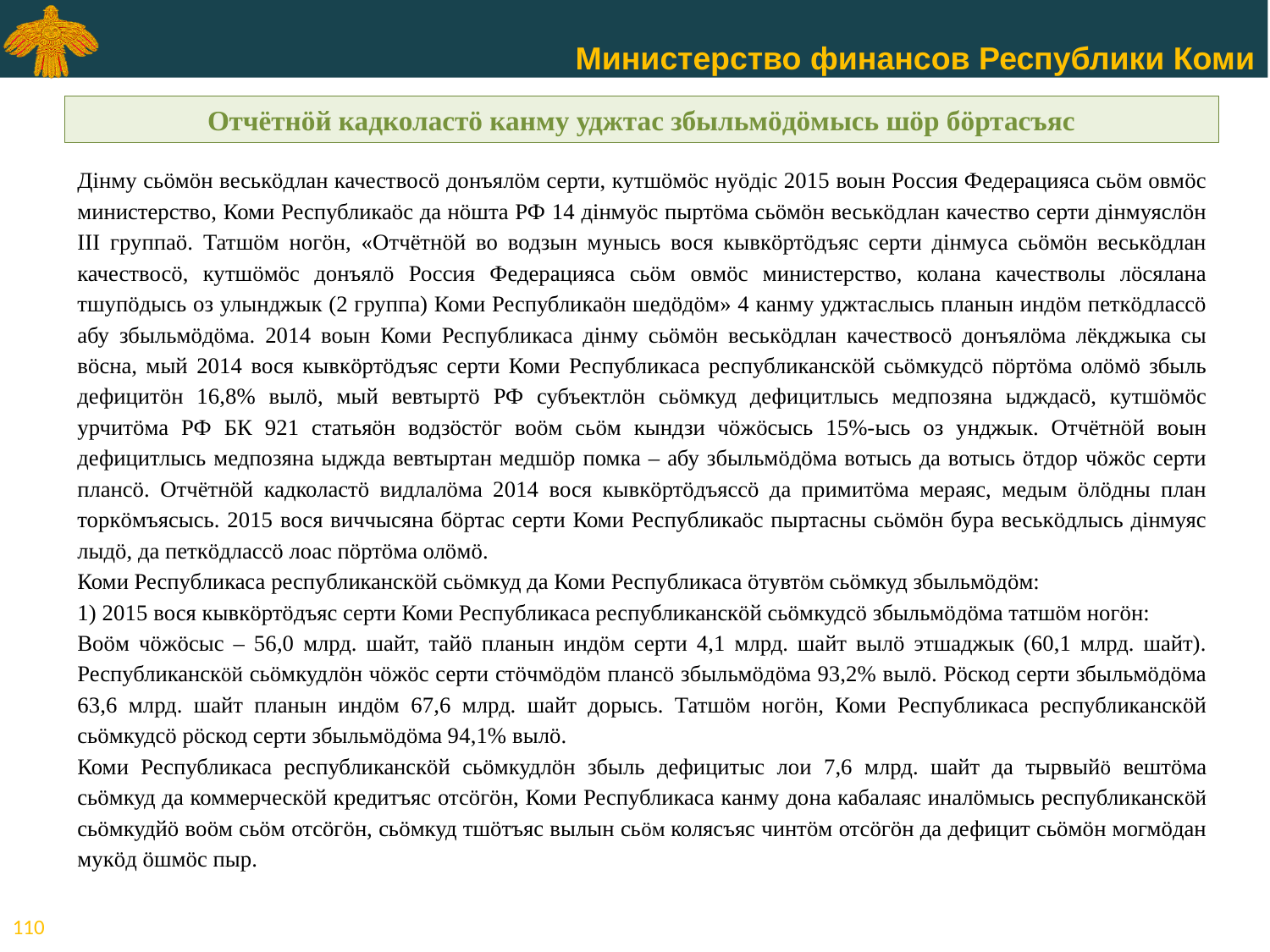

Отчётнӧй кадколастӧ канму уджтас збыльмӧдӧмысь шӧр бӧртасъяс
Дiнму сьӧмӧн веськӧдлан качествосӧ донъялӧм серти, кутшӧмӧс нуӧдiс 2015 воын Россия Федерацияса сьӧм овмӧс министерство, Коми Республикаӧс да нӧшта РФ 14 дiнмуӧс пыртӧма сьӧмӧн веськӧдлан качество серти дiнмуяслӧн III группаӧ. Татшӧм ногӧн, «Отчётнӧй во водзын мунысь вося кывкӧртӧдъяс серти дiнмуса сьӧмӧн веськӧдлан качествосӧ, кутшӧмӧс донъялӧ Россия Федерацияса сьӧм овмӧс министерство, колана качестволы лӧсялана тшупӧдысь оз улынджык (2 группа) Коми Республикаӧн шедӧдӧм» 4 канму уджтаслысь планын индӧм петкӧдлассӧ абу збыльмӧдӧма. 2014 воын Коми Республикаса дiнму сьӧмӧн веськӧдлан качествосӧ донъялӧма лёкджыка сы вӧсна, мый 2014 вося кывкӧртӧдъяс серти Коми Республикаса республиканскӧй сьӧмкудсӧ пӧртӧма олӧмӧ збыль дефицитӧн 16,8% вылӧ, мый вевтыртӧ РФ субъектлӧн сьӧмкуд дефицитлысь медпозяна ыдждасӧ, кутшӧмӧс урчитӧма РФ БК 921 статьяӧн водзӧстӧг воӧм сьӧм кындзи чӧжӧсысь 15%-ысь оз унджык. Отчётнӧй воын дефицитлысь медпозяна ыджда вевтыртан медшӧр помка – абу збыльмӧдӧма вотысь да вотысь ӧтдор чӧжӧс серти плансӧ. Отчётнӧй кадколастӧ видлалӧма 2014 вося кывкӧртӧдъяссӧ да примитӧма мераяс, медым ӧлӧдны план торкӧмъясысь. 2015 вося виччысяна бӧртас серти Коми Республикаӧс пыртасны сьӧмӧн бура веськӧдлысь дiнмуяс лыдӧ, да петкӧдлассӧ лоас пӧртӧма олӧмӧ.
Коми Республикаса республиканскӧй сьӧмкуд да Коми Республикаса ӧтувтӧм сьӧмкуд збыльмӧдӧм:
1) 2015 вося кывкӧртӧдъяс серти Коми Республикаса республиканскӧй сьӧмкудсӧ збыльмӧдӧма татшӧм ногӧн:
Воӧм чӧжӧсыс – 56,0 млрд. шайт, тайӧ планын индӧм серти 4,1 млрд. шайт вылӧ этшаджык (60,1 млрд. шайт). Республиканскӧй сьӧмкудлӧн чӧжӧс серти стӧчмӧдӧм плансӧ збыльмӧдӧма 93,2% вылӧ. Рӧскод серти збыльмӧдӧма 63,6 млрд. шайт планын индӧм 67,6 млрд. шайт дорысь. Татшӧм ногӧн, Коми Республикаса республиканскӧй сьӧмкудсӧ рӧскод серти збыльмӧдӧма 94,1% вылӧ.
Коми Республикаса республиканскӧй сьӧмкудлӧн збыль дефицитыс лои 7,6 млрд. шайт да тырвыйӧ вештӧма сьӧмкуд да коммерческӧй кредитъяс отсӧгӧн, Коми Республикаса канму дона кабалаяс иналӧмысь республиканскӧй сьӧмкудйӧ воӧм сьӧм отсӧгӧн, сьӧмкуд тшӧтъяс вылын сьӧм колясъяс чинтӧм отсӧгӧн да дефицит сьӧмӧн могмӧдан мукӧд ӧшмӧс пыр.
110